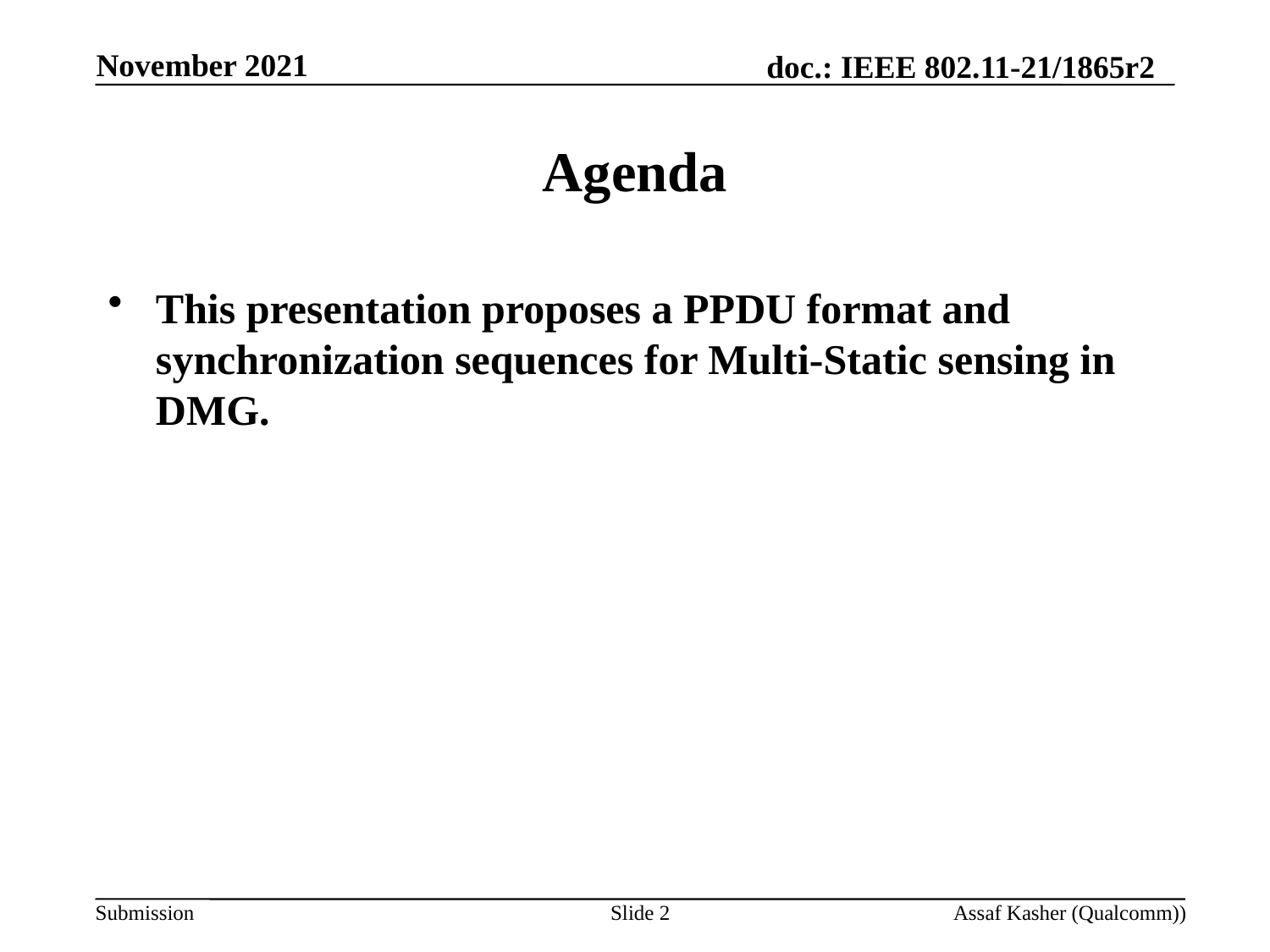

# Agenda
This presentation proposes a PPDU format and synchronization sequences for Multi-Static sensing in DMG.
Slide 2
Assaf Kasher (Qualcomm))